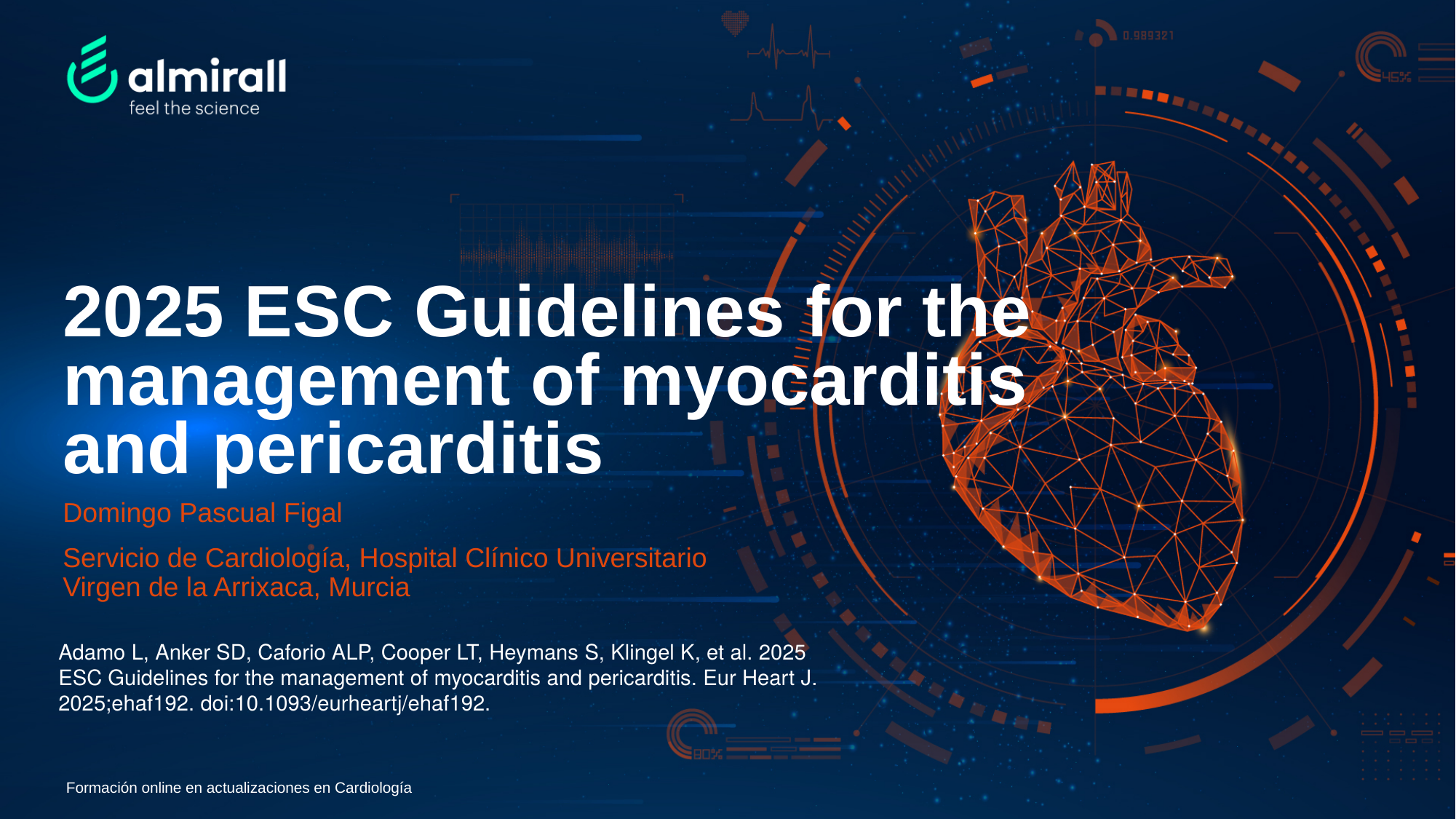

# 2025 ESC Guidelines for the management of myocarditis and pericarditis
Domingo Pascual Figal
Servicio de Cardiología, Hospital Clínico Universitario Virgen de la Arrixaca, Murcia
Adamo L, Anker SD, Caforio ALP, Cooper LT, Heymans S, Klingel K, et al. 2025 ESC Guidelines for the management of myocarditis and pericarditis. Eur Heart J. 2025;ehaf192. doi:10.1093/eurheartj/ehaf192.